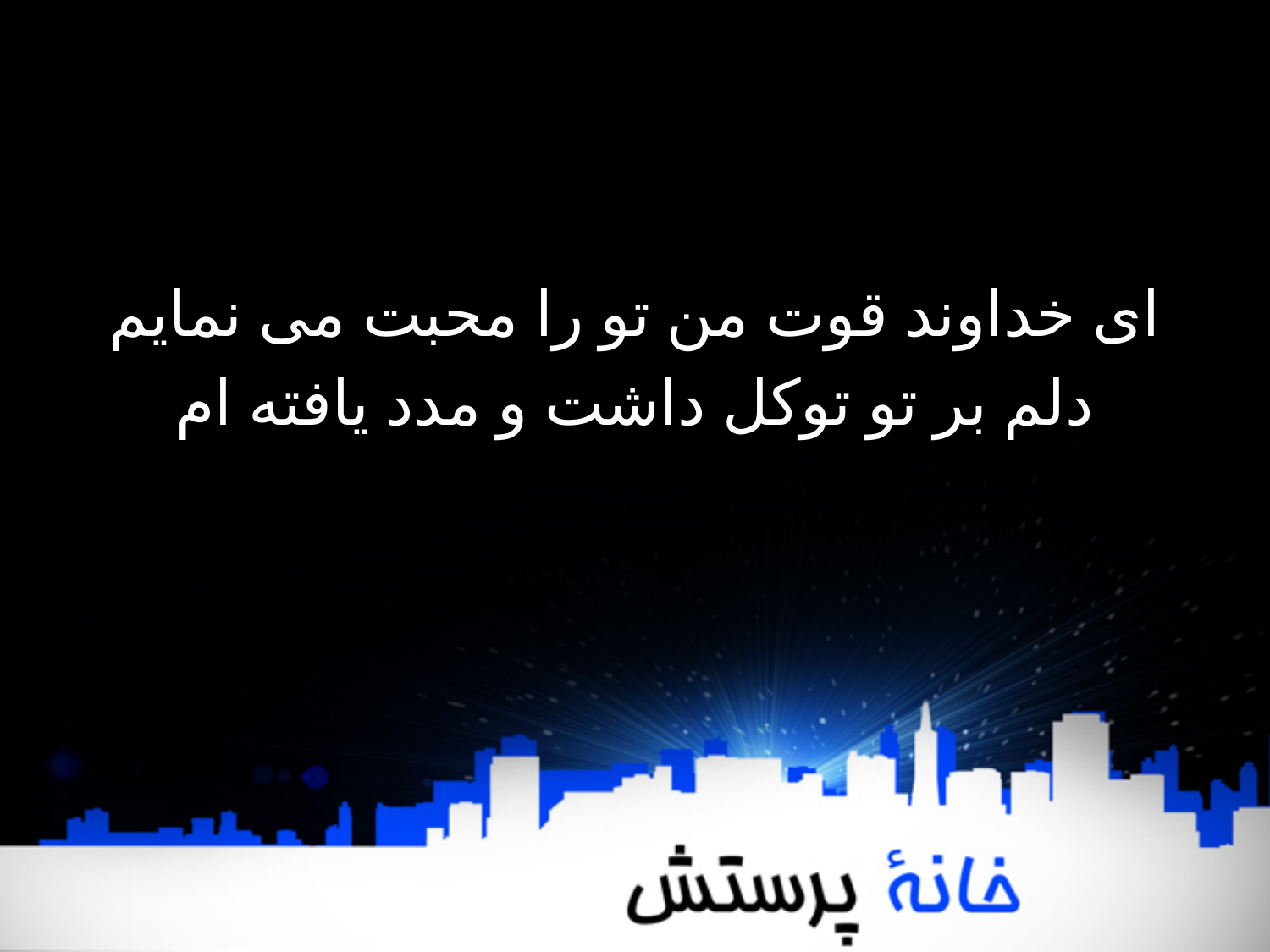

ای خداوند قوت من تو را محبت می نمایم
دلم بر تو توکل داشت و مدد یافته ام